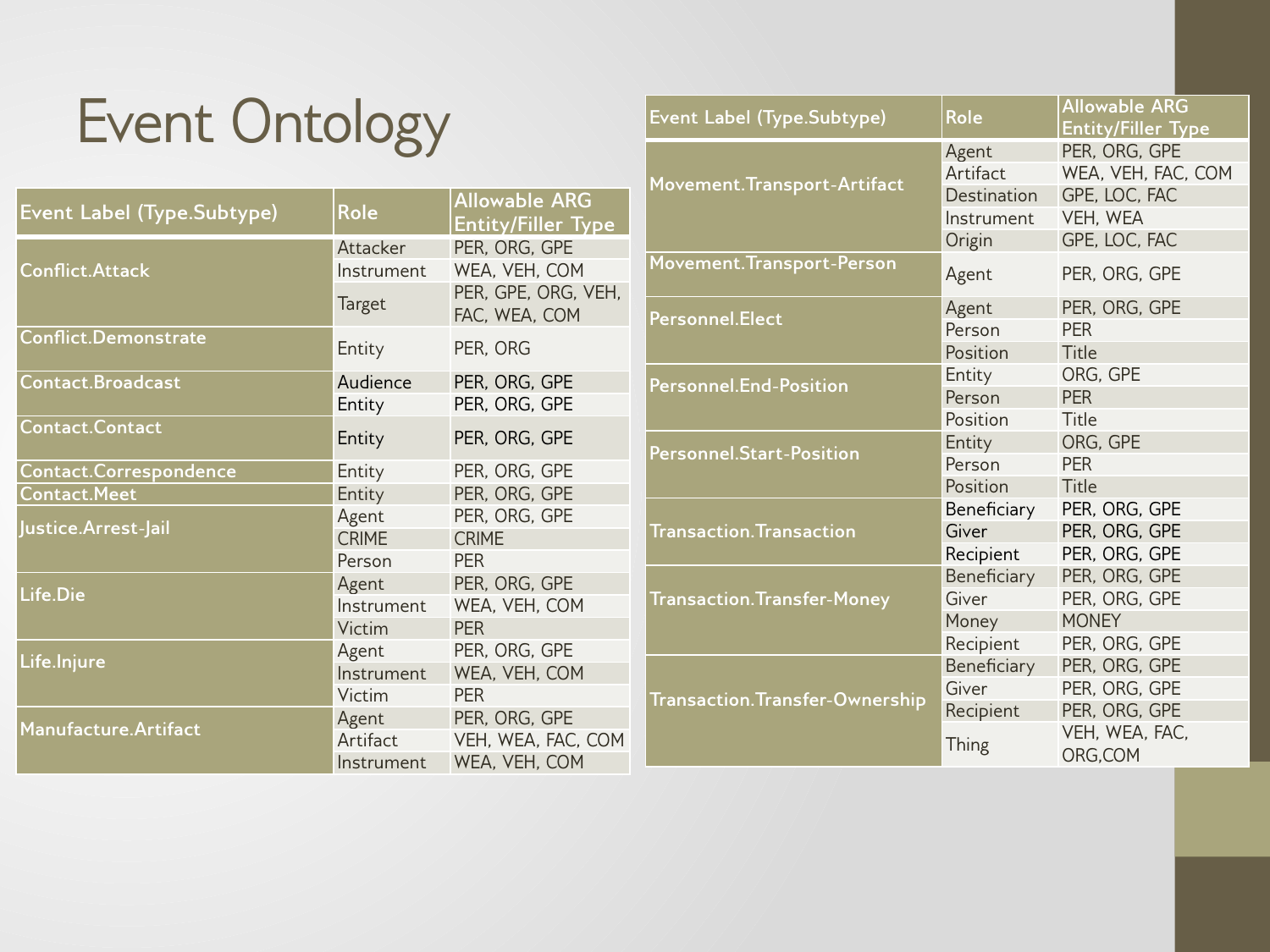

# Event Ontology
| Event Label (Type.Subtype) | Role | Allowable ARG Entity/Filler Type |
| --- | --- | --- |
| Movement.Transport-Artifact | Agent | PER, ORG, GPE |
|  | Artifact | WEA, VEH, FAC, COM |
|  | Destination | GPE, LOC, FAC |
|  | Instrument | VEH, WEA |
|  | Origin | GPE, LOC, FAC |
| Movement.Transport-Person | Agent | PER, ORG, GPE |
| Personnel.Elect | Agent | PER, ORG, GPE |
|  | Person | PER |
|  | Position | Title |
| Personnel.End-Position | Entity | ORG, GPE |
|  | Person | PER |
|  | Position | Title |
| Personnel.Start-Position | Entity | ORG, GPE |
|  | Person | PER |
|  | Position | Title |
| Transaction.Transaction | Beneficiary | PER, ORG, GPE |
|  | Giver | PER, ORG, GPE |
|  | Recipient | PER, ORG, GPE |
| Transaction.Transfer-Money | Beneficiary | PER, ORG, GPE |
|  | Giver | PER, ORG, GPE |
|  | Money | MONEY |
|  | Recipient | PER, ORG, GPE |
| Transaction.Transfer-Ownership | Beneficiary | PER, ORG, GPE |
|  | Giver | PER, ORG, GPE |
|  | Recipient | PER, ORG, GPE |
|  | Thing | VEH, WEA, FAC, ORG,COM |
| Event Label (Type.Subtype) | Role | Allowable ARG Entity/Filler Type |
| --- | --- | --- |
| Conflict.Attack | Attacker | PER, ORG, GPE |
|  | Instrument | WEA, VEH, COM |
|  | Target | PER, GPE, ORG, VEH, FAC, WEA, COM |
| Conflict.Demonstrate | Entity | PER, ORG |
| Contact.Broadcast | Audience | PER, ORG, GPE |
|  | Entity | PER, ORG, GPE |
| Contact.Contact | Entity | PER, ORG, GPE |
| Contact.Correspondence | Entity | PER, ORG, GPE |
| Contact.Meet | Entity | PER, ORG, GPE |
| Justice.Arrest-Jail | Agent | PER, ORG, GPE |
|  | CRIME | CRIME |
|  | Person | PER |
| Life.Die | Agent | PER, ORG, GPE |
|  | Instrument | WEA, VEH, COM |
|  | Victim | PER |
| Life.Injure | Agent | PER, ORG, GPE |
|  | Instrument | WEA, VEH, COM |
|  | Victim | PER |
| Manufacture.Artifact | Agent | PER, ORG, GPE |
|  | Artifact | VEH, WEA, FAC, COM |
|  | Instrument | WEA, VEH, COM |